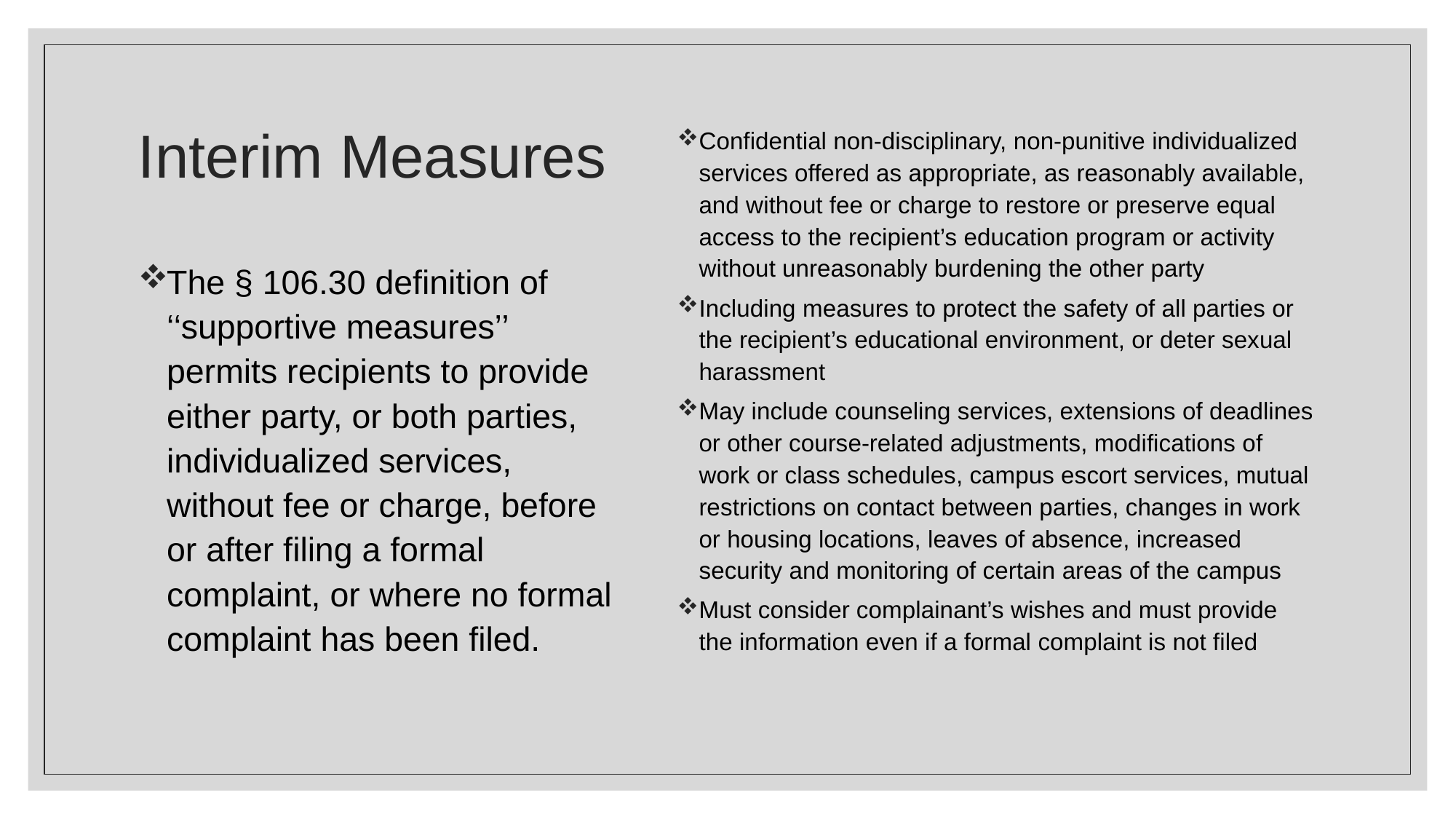

# Interim Measures
Confidential non-disciplinary, non-punitive individualized services offered as appropriate, as reasonably available, and without fee or charge to restore or preserve equal access to the recipient’s education program or activity without unreasonably burdening the other party
Including measures to protect the safety of all parties or the recipient’s educational environment, or deter sexual harassment
May include counseling services, extensions of deadlines or other course-related adjustments, modifications of work or class schedules, campus escort services, mutual restrictions on contact between parties, changes in work or housing locations, leaves of absence, increased security and monitoring of certain areas of the campus
Must consider complainant’s wishes and must provide the information even if a formal complaint is not filed

The § 106.30 definition of ‘‘supportive measures’’ permits recipients to provide either party, or both parties, individualized services, without fee or charge, before or after filing a formal complaint, or where no formal complaint has been filed.